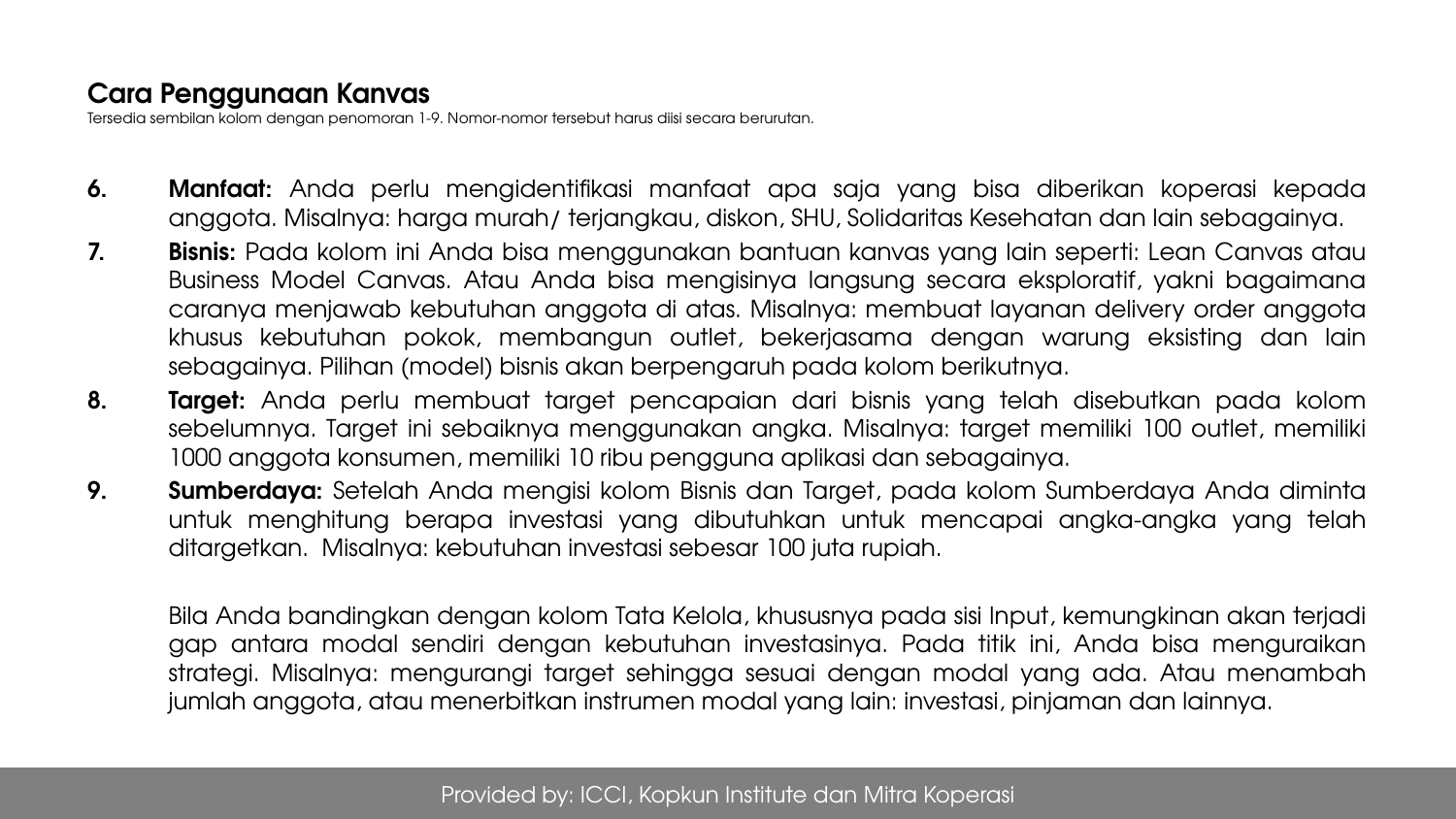

# Cara Penggunaan Kanvas Tersedia sembilan kolom dengan penomoran 1-9. Nomor-nomor tersebut harus diisi secara berurutan.
Manfaat: Anda perlu mengidentifikasi manfaat apa saja yang bisa diberikan koperasi kepada anggota. Misalnya: harga murah/ terjangkau, diskon, SHU, Solidaritas Kesehatan dan lain sebagainya.
Bisnis: Pada kolom ini Anda bisa menggunakan bantuan kanvas yang lain seperti: Lean Canvas atau Business Model Canvas. Atau Anda bisa mengisinya langsung secara eksploratif, yakni bagaimana caranya menjawab kebutuhan anggota di atas. Misalnya: membuat layanan delivery order anggota khusus kebutuhan pokok, membangun outlet, bekerjasama dengan warung eksisting dan lain sebagainya. Pilihan (model) bisnis akan berpengaruh pada kolom berikutnya.
Target: Anda perlu membuat target pencapaian dari bisnis yang telah disebutkan pada kolom sebelumnya. Target ini sebaiknya menggunakan angka. Misalnya: target memiliki 100 outlet, memiliki 1000 anggota konsumen, memiliki 10 ribu pengguna aplikasi dan sebagainya.
Sumberdaya: Setelah Anda mengisi kolom Bisnis dan Target, pada kolom Sumberdaya Anda diminta untuk menghitung berapa investasi yang dibutuhkan untuk mencapai angka-angka yang telah ditargetkan.  Misalnya: kebutuhan investasi sebesar 100 juta rupiah.

	Bila Anda bandingkan dengan kolom Tata Kelola, khususnya pada sisi Input, kemungkinan akan terjadi gap antara modal sendiri dengan kebutuhan investasinya. Pada titik ini, Anda bisa menguraikan strategi. Misalnya: mengurangi target sehingga sesuai dengan modal yang ada. Atau menambah jumlah anggota, atau menerbitkan instrumen modal yang lain: investasi, pinjaman dan lainnya.

Provided by: ICCI, Kopkun Institute dan Mitra Koperasi